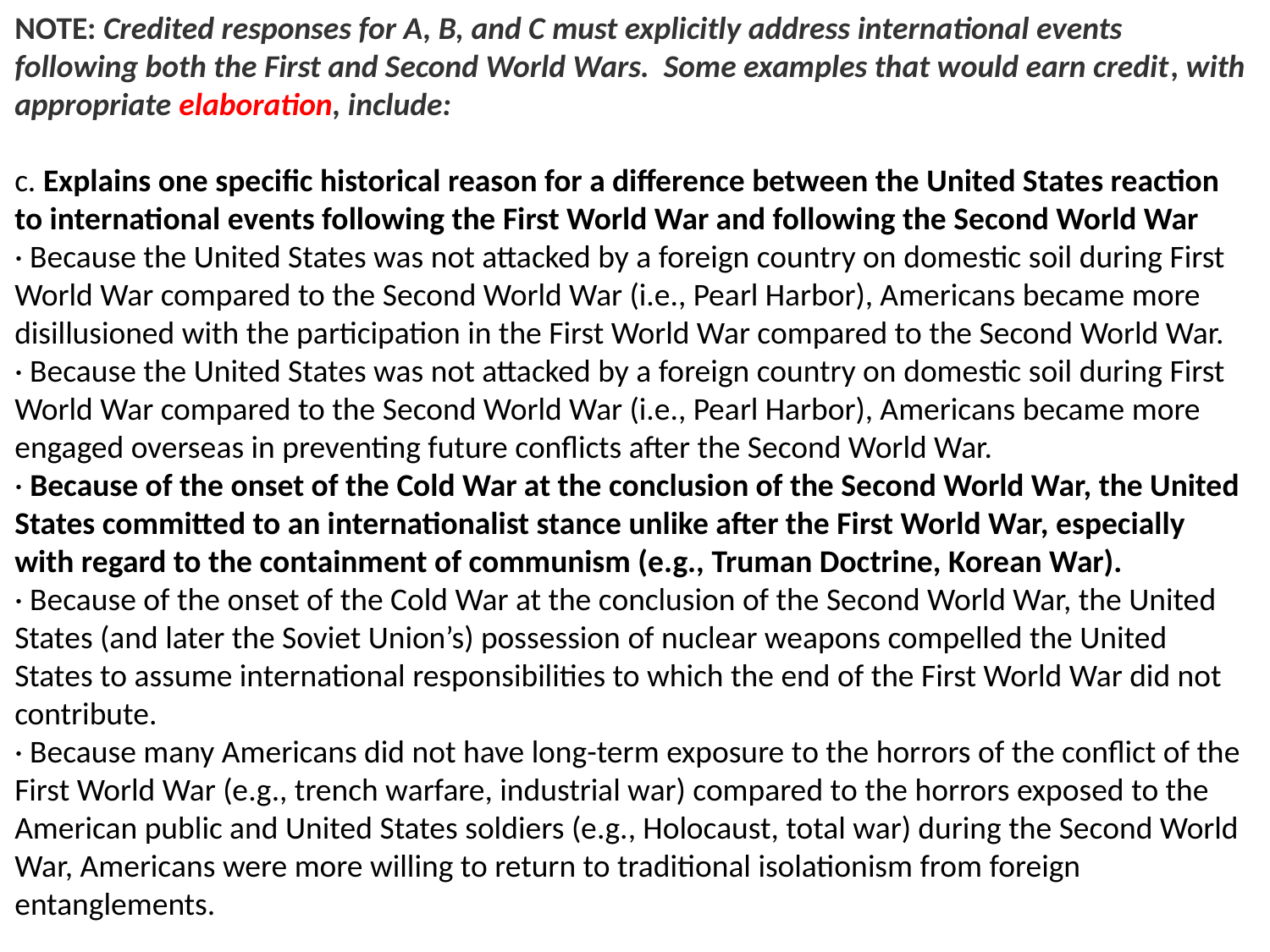

NOTE: Credited responses for A, B, and C must explicitly address international events following both the First and Second World Wars.  Some examples that would earn credit, with appropriate elaboration, include:

c. Explains one specific historical reason for a difference between the United States reaction to international events following the First World War and following the Second World War
· Because the United States was not attacked by a foreign country on domestic soil during First World War compared to the Second World War (i.e., Pearl Harbor), Americans became more disillusioned with the participation in the First World War compared to the Second World War.
· Because the United States was not attacked by a foreign country on domestic soil during First World War compared to the Second World War (i.e., Pearl Harbor), Americans became more engaged overseas in preventing future conflicts after the Second World War.
· Because of the onset of the Cold War at the conclusion of the Second World War, the United States committed to an internationalist stance unlike after the First World War, especially with regard to the containment of communism (e.g., Truman Doctrine, Korean War).
· Because of the onset of the Cold War at the conclusion of the Second World War, the United States (and later the Soviet Union’s) possession of nuclear weapons compelled the United States to assume international responsibilities to which the end of the First World War did not contribute.
· Because many Americans did not have long-term exposure to the horrors of the conflict of the First World War (e.g., trench warfare, industrial war) compared to the horrors exposed to the American public and United States soldiers (e.g., Holocaust, total war) during the Second World War, Americans were more willing to return to traditional isolationism from foreign entanglements.